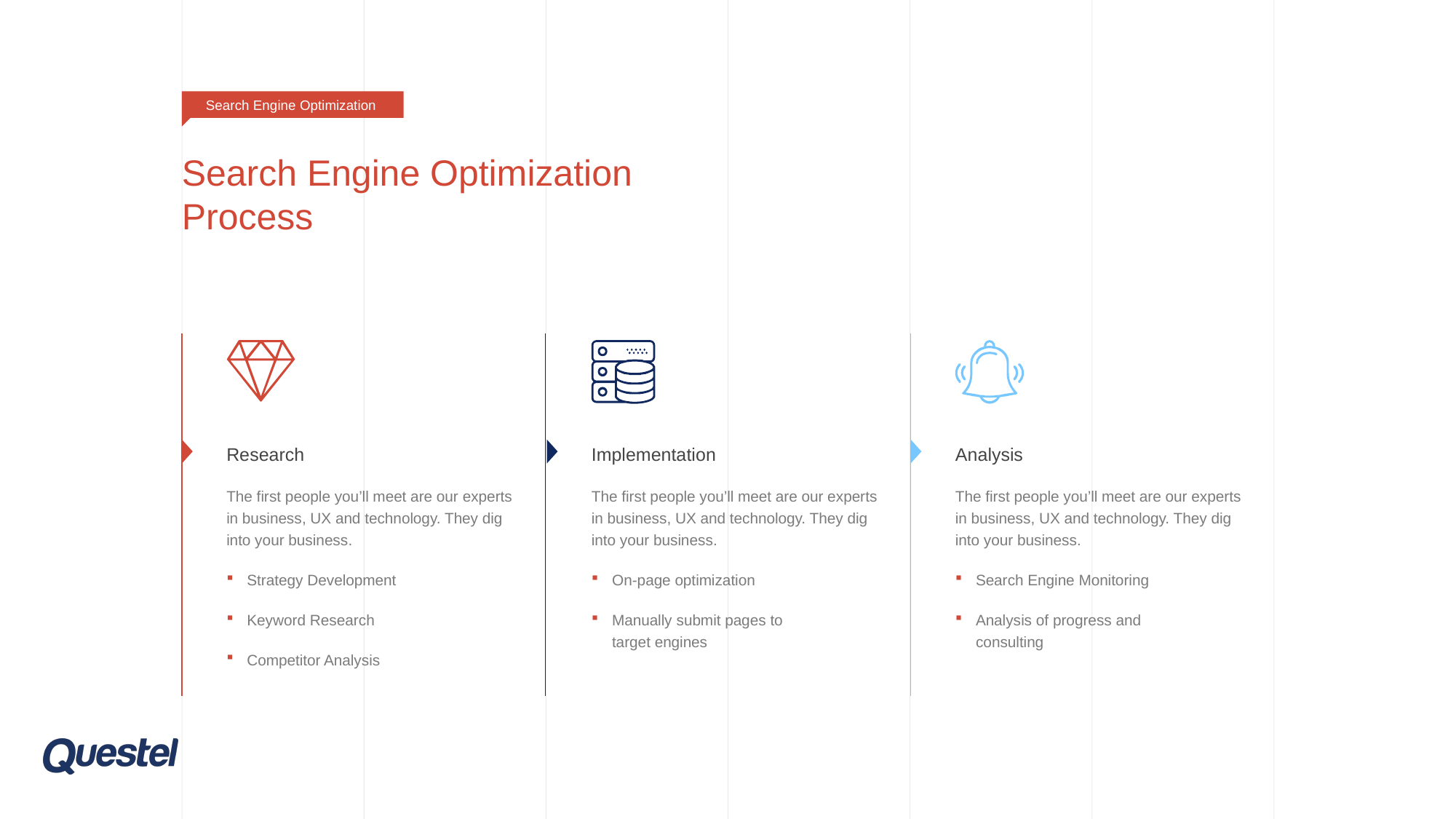

Search Engine Optimization

# Search Engine Optimization Process

Research
The first people you’ll meet are our experts in business, UX and technology. They dig into your business.
Strategy Development
Keyword Research
Competitor Analysis
Implementation
The first people you’ll meet are our experts in business, UX and technology. They dig into your business.
On-page optimization
Manually submit pages to
target engines
Analysis
The first people you’ll meet are our experts in business, UX and technology. They dig into your business.
Search Engine Monitoring
Analysis of progress and
consulting